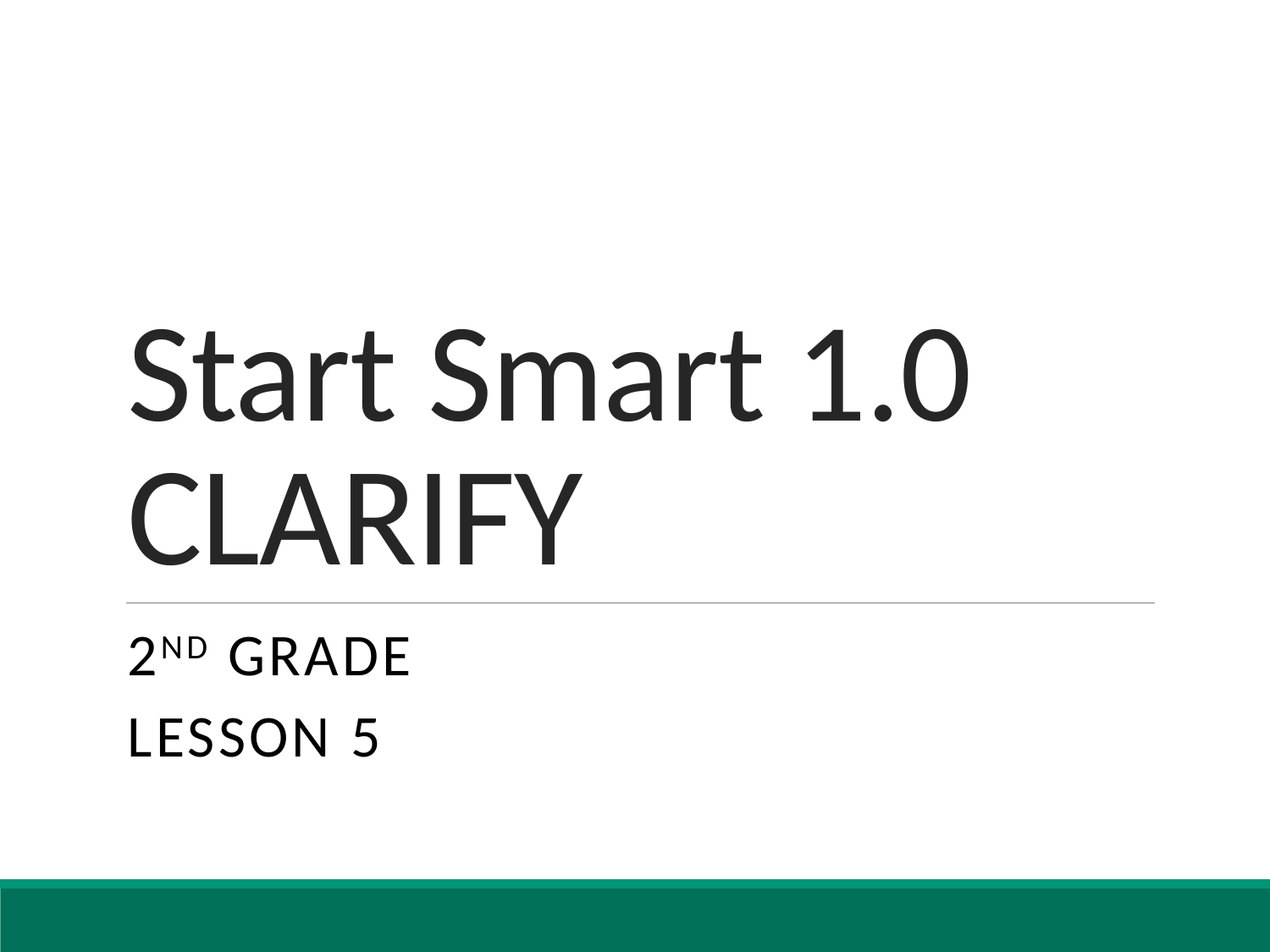

# Start Smart 1.0 CLARIFY
2nd Grade
Lesson 5